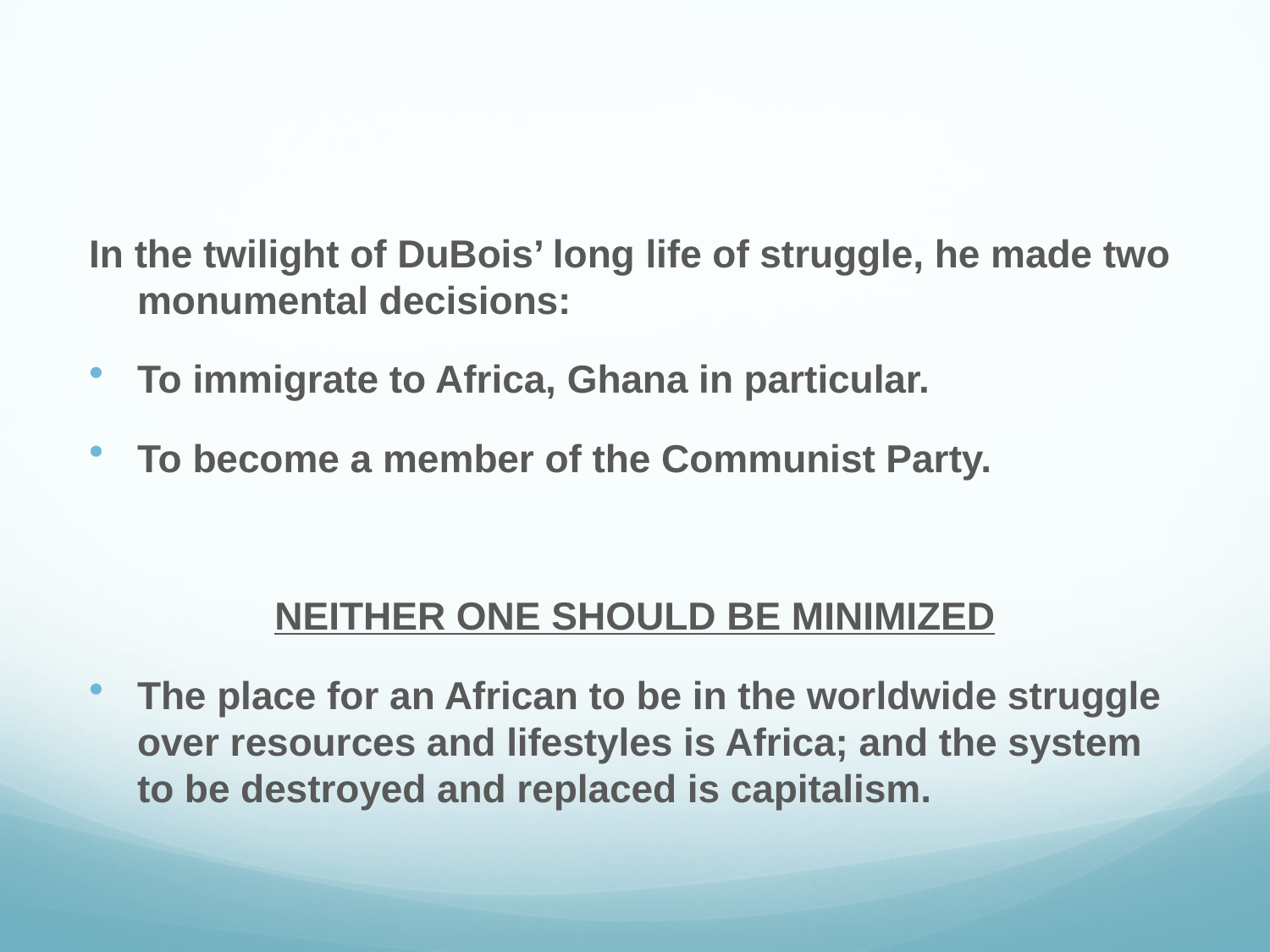

#
In the twilight of DuBois’ long life of struggle, he made two monumental decisions:
To immigrate to Africa, Ghana in particular.
To become a member of the Communist Party.

NEITHER ONE SHOULD BE MINIMIZED
The place for an African to be in the worldwide struggle over resources and lifestyles is Africa; and the system to be destroyed and replaced is capitalism.